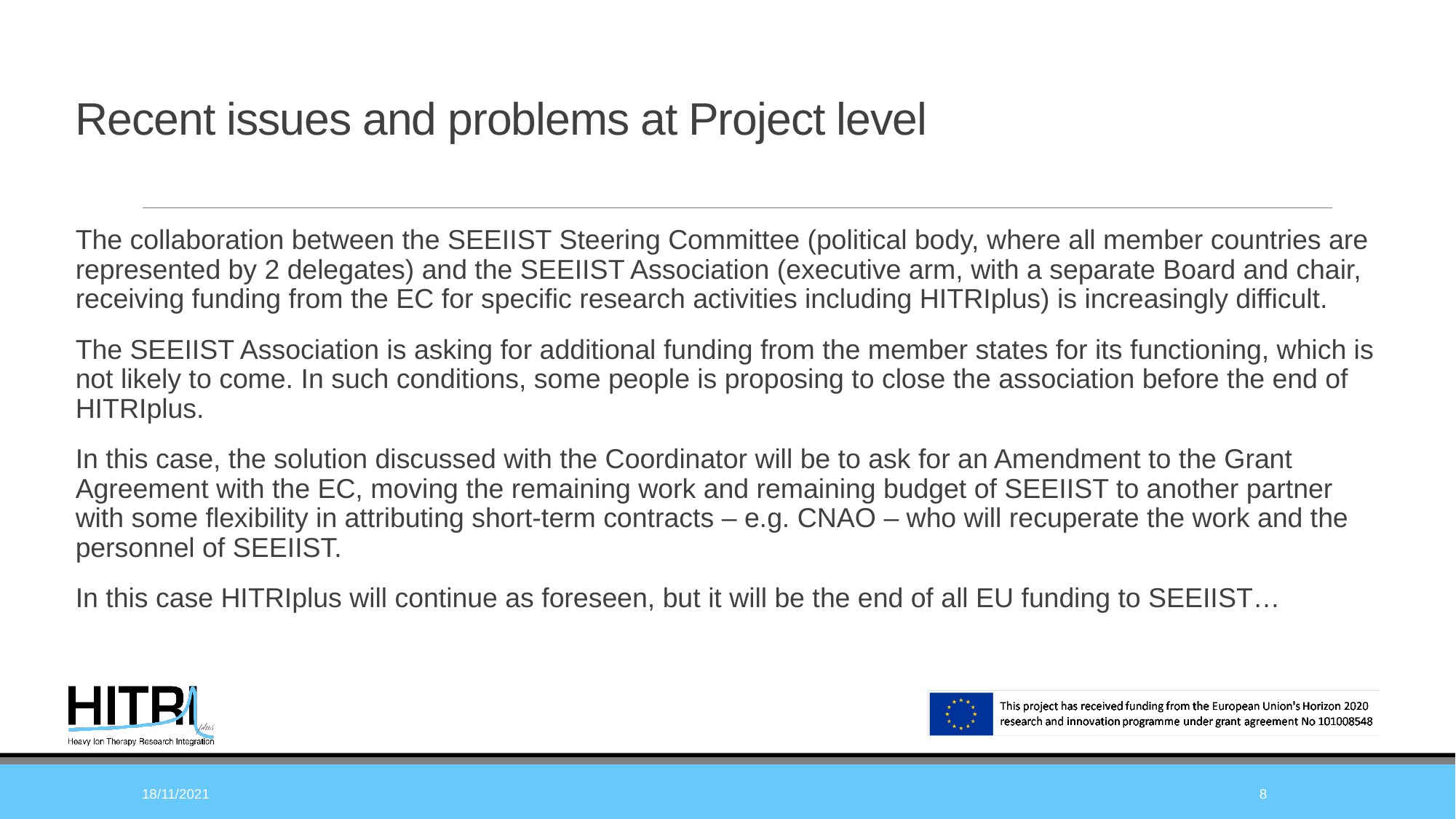

# Recent issues and problems at Project level
The collaboration between the SEEIIST Steering Committee (political body, where all member countries are represented by 2 delegates) and the SEEIIST Association (executive arm, with a separate Board and chair, receiving funding from the EC for specific research activities including HITRIplus) is increasingly difficult.
The SEEIIST Association is asking for additional funding from the member states for its functioning, which is not likely to come. In such conditions, some people is proposing to close the association before the end of HITRIplus.
In this case, the solution discussed with the Coordinator will be to ask for an Amendment to the Grant Agreement with the EC, moving the remaining work and remaining budget of SEEIIST to another partner with some flexibility in attributing short-term contracts – e.g. CNAO – who will recuperate the work and the personnel of SEEIIST.
In this case HITRIplus will continue as foreseen, but it will be the end of all EU funding to SEEIIST…
18/11/2021
8